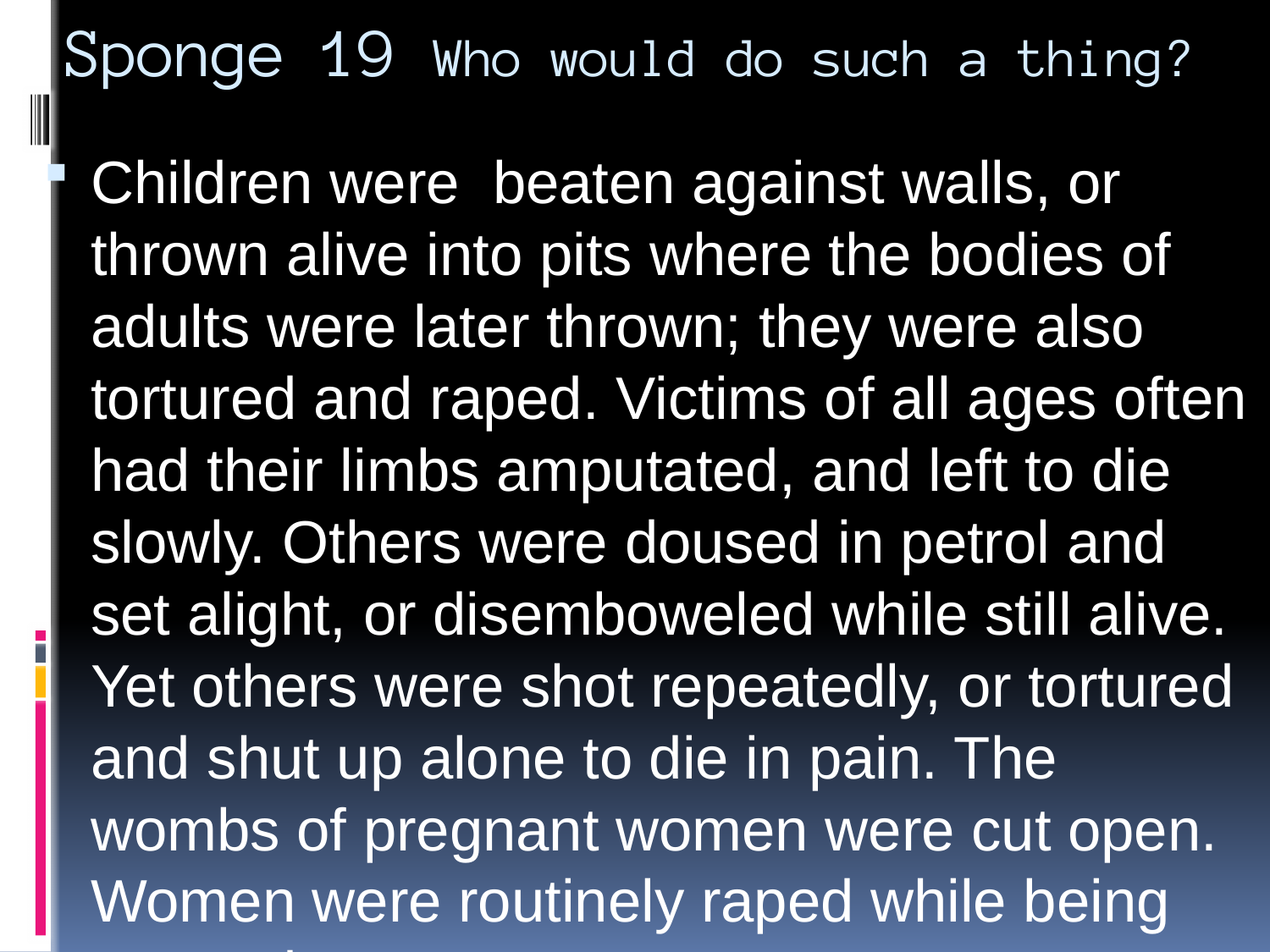

# Sponge 19 Who would do such a thing?
Children were  beaten against walls, or thrown alive into pits where the bodies of adults were later thrown; they were also tortured and raped. Victims of all ages often had their limbs amputated, and left to die slowly. Others were doused in petrol and set alight, or disemboweled while still alive. Yet others were shot repeatedly, or tortured and shut up alone to die in pain. The wombs of pregnant women were cut open. Women were routinely raped while being tortured.